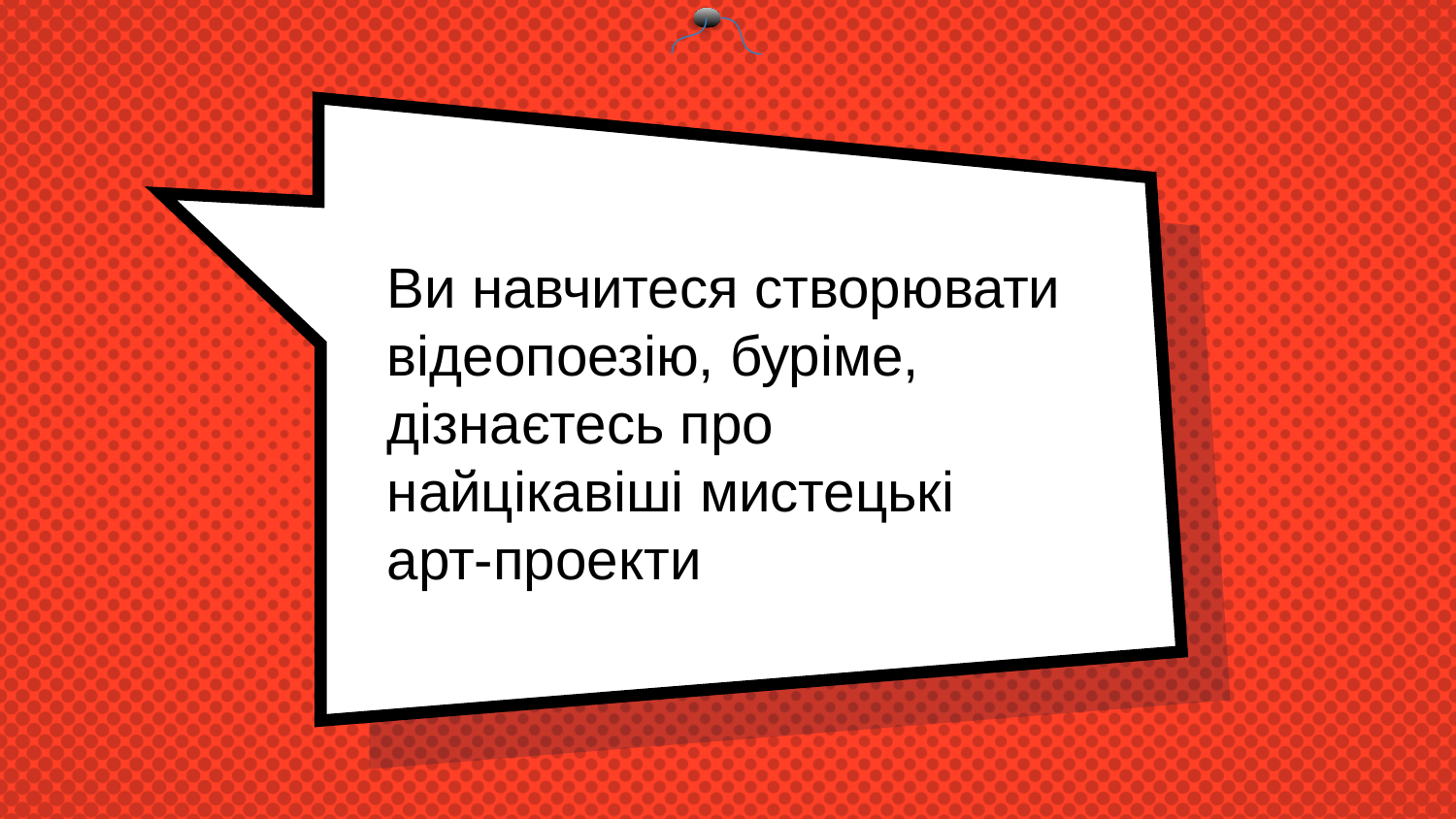

# Ви навчитеся створювати відеопоезію, буріме, дізнаєтесь про найцікавіші мистецькі арт-проекти